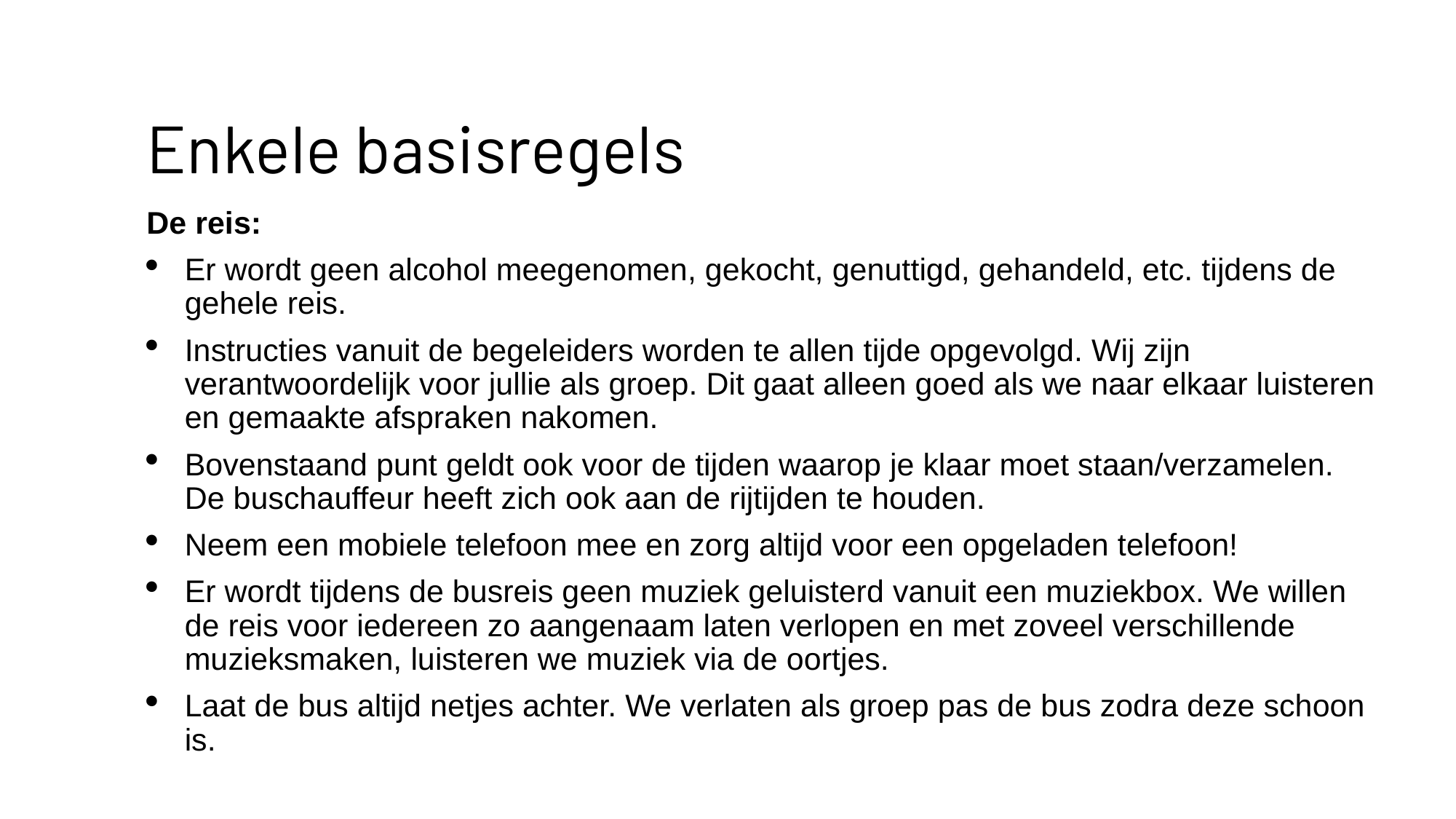

# Enkele basisregels
De reis:
Er wordt geen alcohol meegenomen, gekocht, genuttigd, gehandeld, etc. tijdens de gehele reis.
Instructies vanuit de begeleiders worden te allen tijde opgevolgd. Wij zijn verantwoordelijk voor jullie als groep. Dit gaat alleen goed als we naar elkaar luisteren en gemaakte afspraken nakomen.
Bovenstaand punt geldt ook voor de tijden waarop je klaar moet staan/verzamelen. De buschauffeur heeft zich ook aan de rijtijden te houden.
Neem een mobiele telefoon mee en zorg altijd voor een opgeladen telefoon!
Er wordt tijdens de busreis geen muziek geluisterd vanuit een muziekbox. We willen de reis voor iedereen zo aangenaam laten verlopen en met zoveel verschillende muzieksmaken, luisteren we muziek via de oortjes.
Laat de bus altijd netjes achter. We verlaten als groep pas de bus zodra deze schoon is.